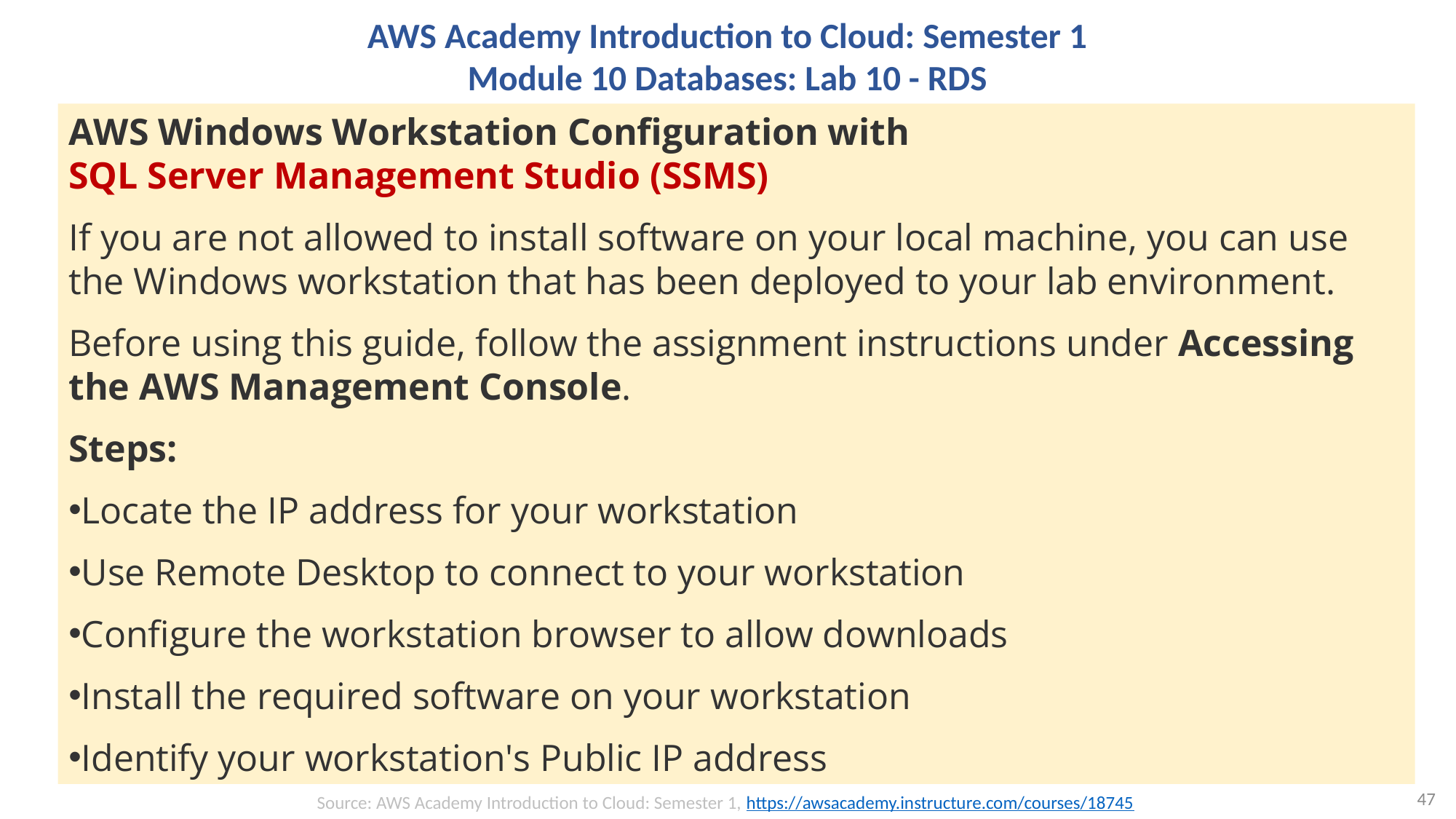

# AWS Academy Introduction to Cloud: Semester 1 Module 10 Databases: Lab 10 - RDS
AWS Windows Workstation Configuration with
SQL Server Management Studio (SSMS)
If you are not allowed to install software on your local machine, you can use the Windows workstation that has been deployed to your lab environment.
Before using this guide, follow the assignment instructions under Accessing the AWS Management Console.
Steps:
Locate the IP address for your workstation
Use Remote Desktop to connect to your workstation
Configure the workstation browser to allow downloads
Install the required software on your workstation
Identify your workstation's Public IP address
47
Source: AWS Academy Introduction to Cloud: Semester 1, https://awsacademy.instructure.com/courses/18745